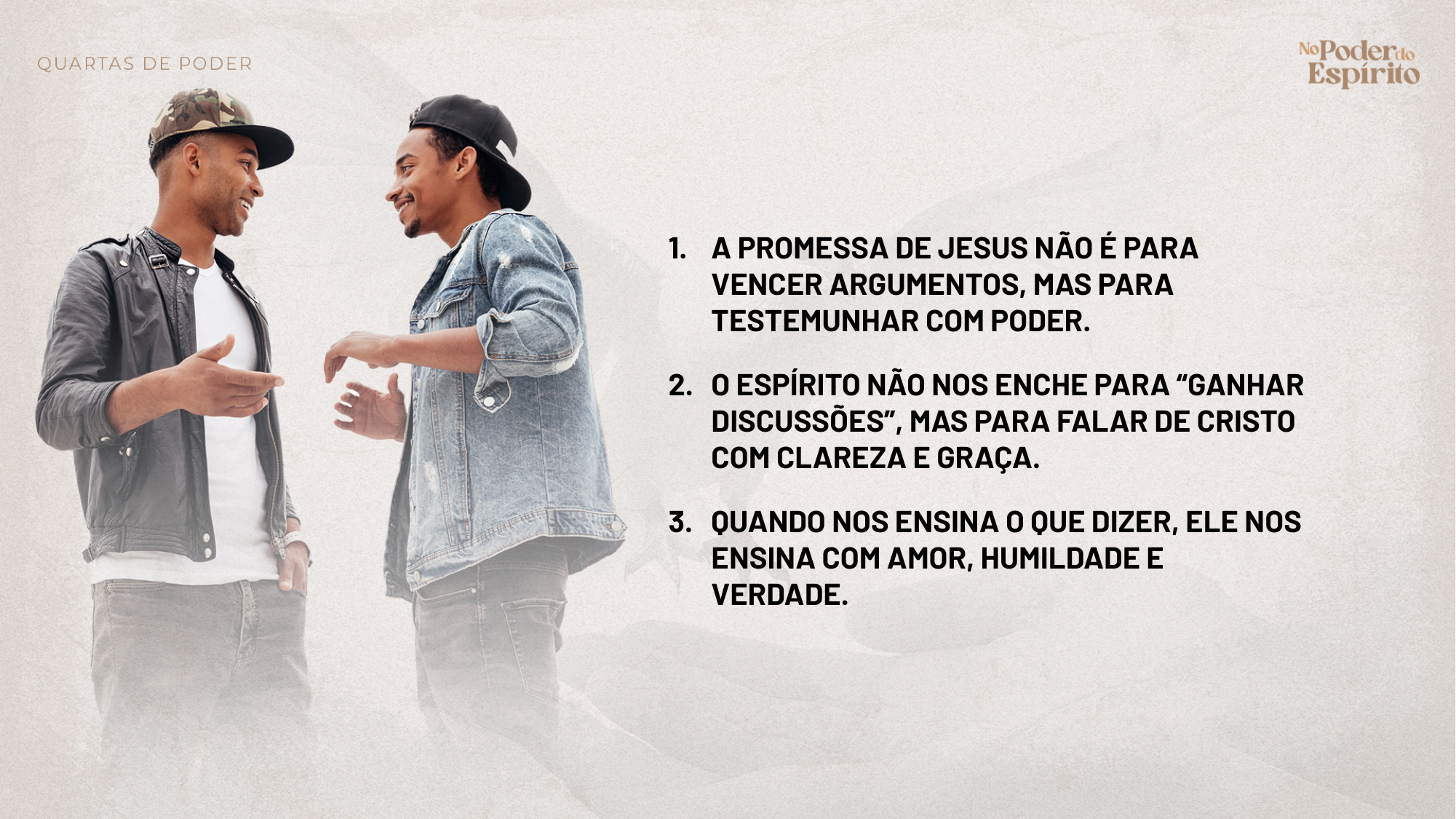

A promessa de Jesus não é para vencer argumentos, mas para testemunhar com poder.
O Espírito não nos enche para “ganhar discussões”, mas para falar de Cristo com clareza e graça.
Quando nos ensina o que dizer, Ele nos ensina com amor, humildade e verdade.